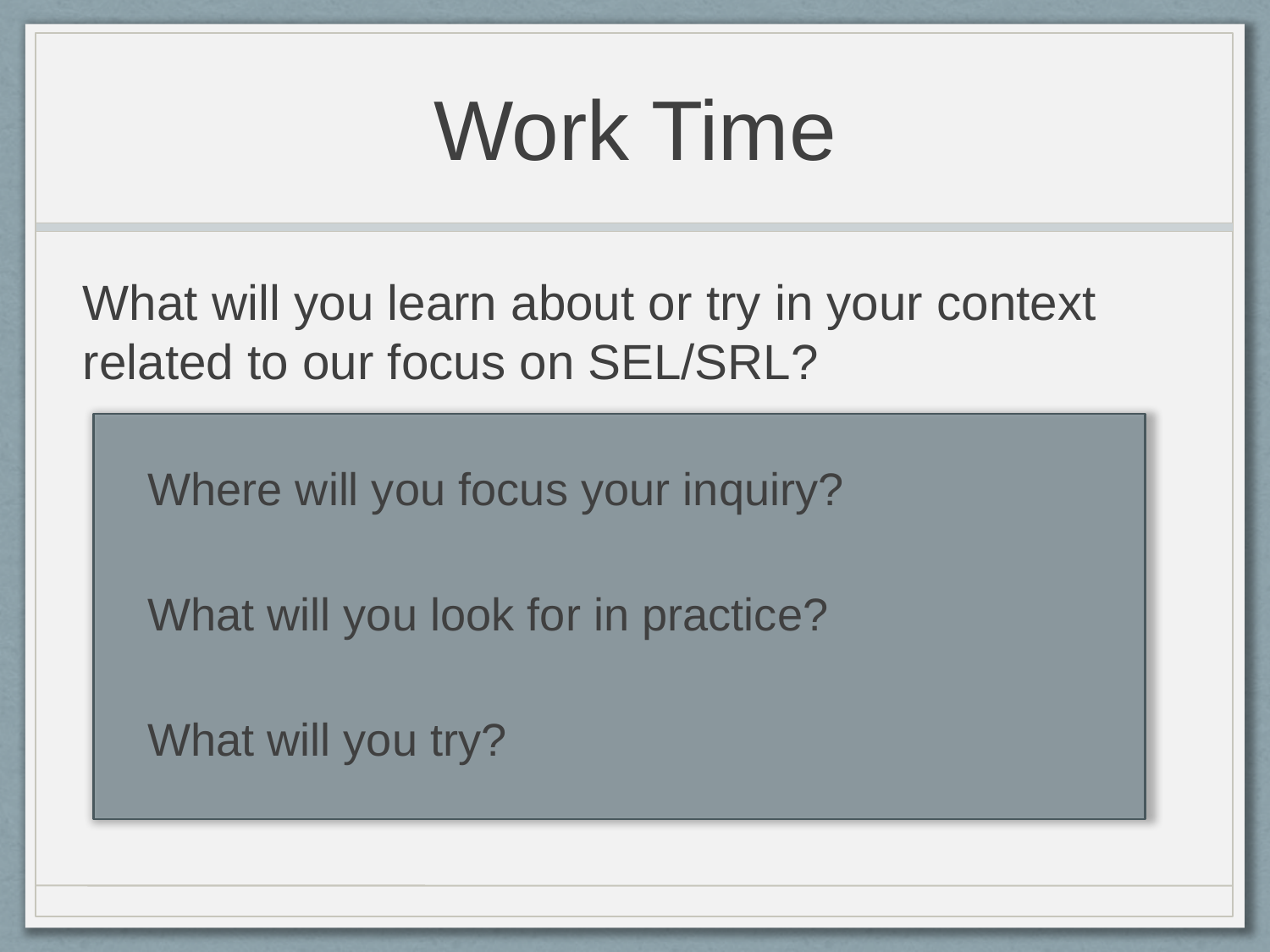

# Work Time
What will you learn about or try in your context related to our focus on SEL/SRL?
Where will you focus your inquiry?
What will you look for in practice?
What will you try?